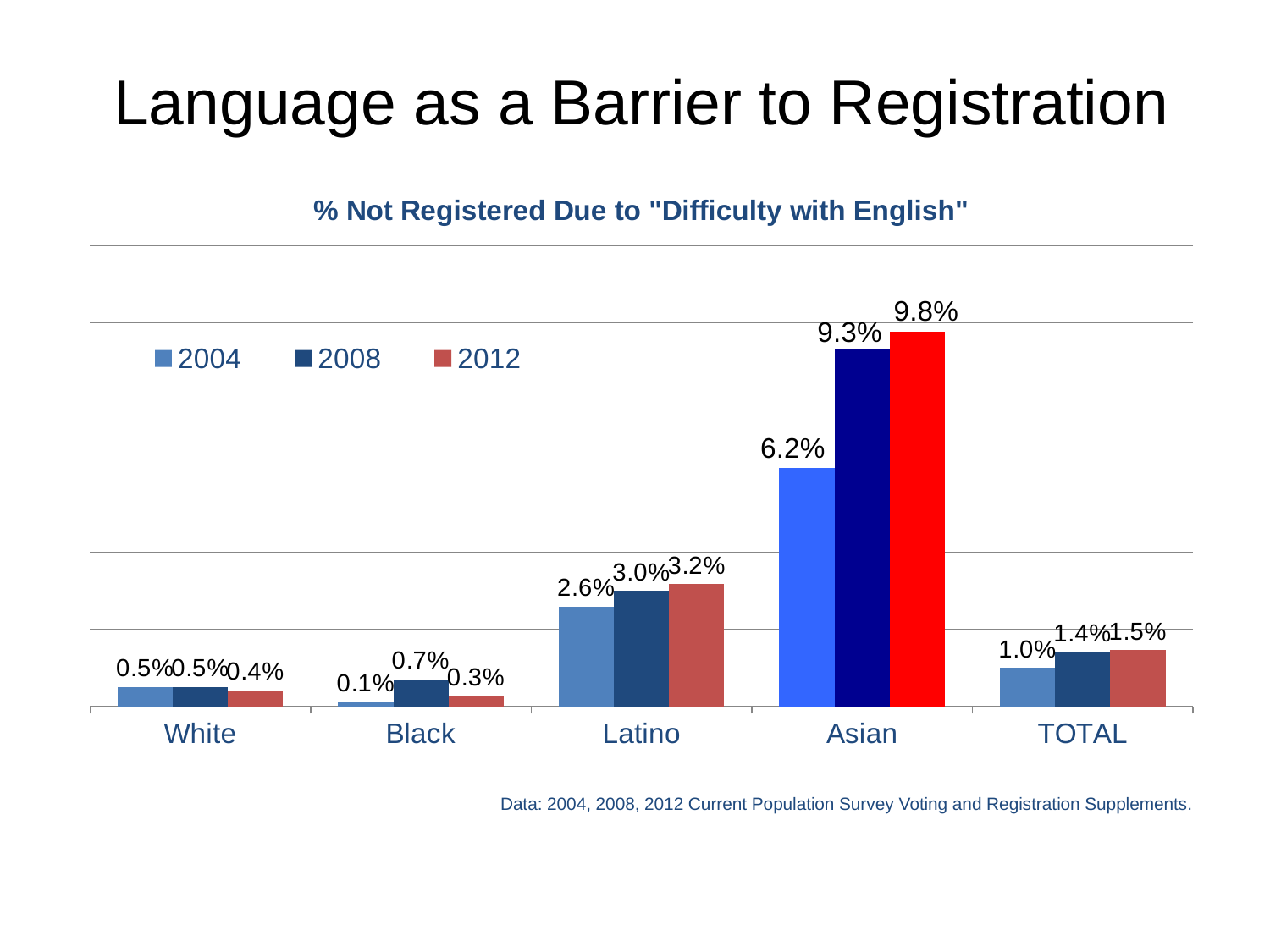

# Language as a Barrier to Registration

### Chart: % Not Registered Due to "Difficulty with English"

| Category | 2004 | 2008 | 2012 |
|---|---|---|---|
| White | 0.005 | 0.005 | 0.0041 |
| Black | 0.001 | 0.007 | 0.0026 |
| Latino | 0.026 | 0.03 | 0.0318 |
| Asian | 0.062 | 0.093 | 0.0976 |
| TOTAL | 0.01 | 0.014 | 0.0146 |
Data: 2004, 2008, 2012 Current Population Survey Voting and Registration Supplements.